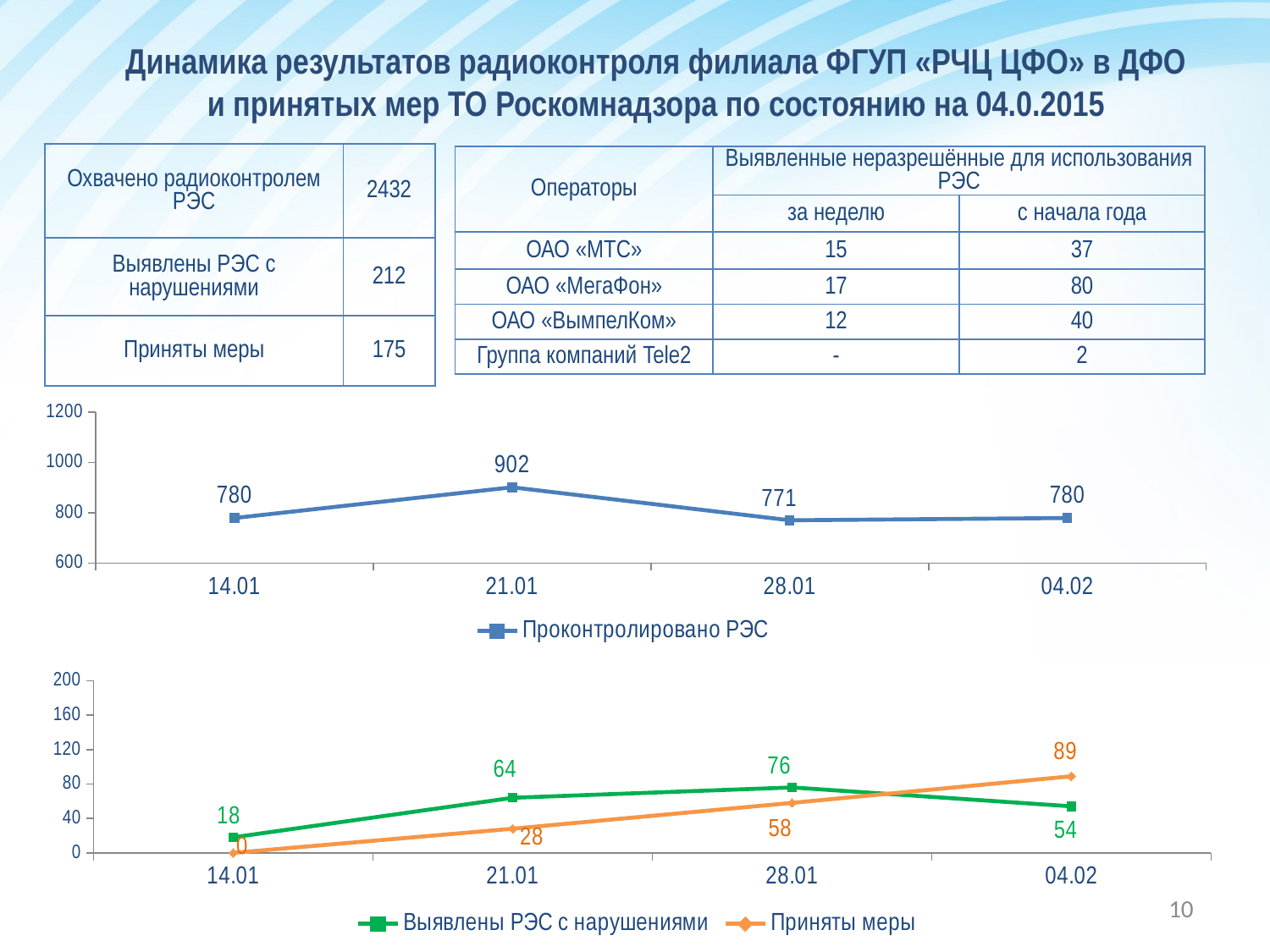

Динамика результатов радиоконтроля филиала ФГУП «РЧЦ ЦФО» в ДФО
и принятых мер ТО Роскомнадзора по состоянию на 04.0.2015
| Охвачено радиоконтролем РЭС | 2432 |
| --- | --- |
| Выявлены РЭС с нарушениями | 212 |
| Приняты меры | 175 |
| Операторы | Выявленные неразрешённые для использования РЭС |  |
| --- | --- | --- |
|  | за неделю | с начала года |
| ОАО «МТС» | 15 | 37 |
| ОАО «МегаФон» | 17 | 80 |
| ОАО «ВымпелКом» | 12 | 40 |
| Группа компаний Tele2 | - | 2 |

### Chart

| Category | Проконтролировано РЭС |
|---|---|
| 14.01 | 780.0 |
| 21.01 | 902.0 |
| 28.01 | 771.0 |
| 04.02 | 780.0 |

### Chart

| Category | Выявлены РЭС с нарушениями | Приняты меры |
|---|---|---|
| 14.01 | 18.0 | 0.0 |
| 21.01 | 64.0 | 28.0 |
| 28.01 | 76.0 | 58.0 |
| 04.02 | 54.0 | 89.0 |
10